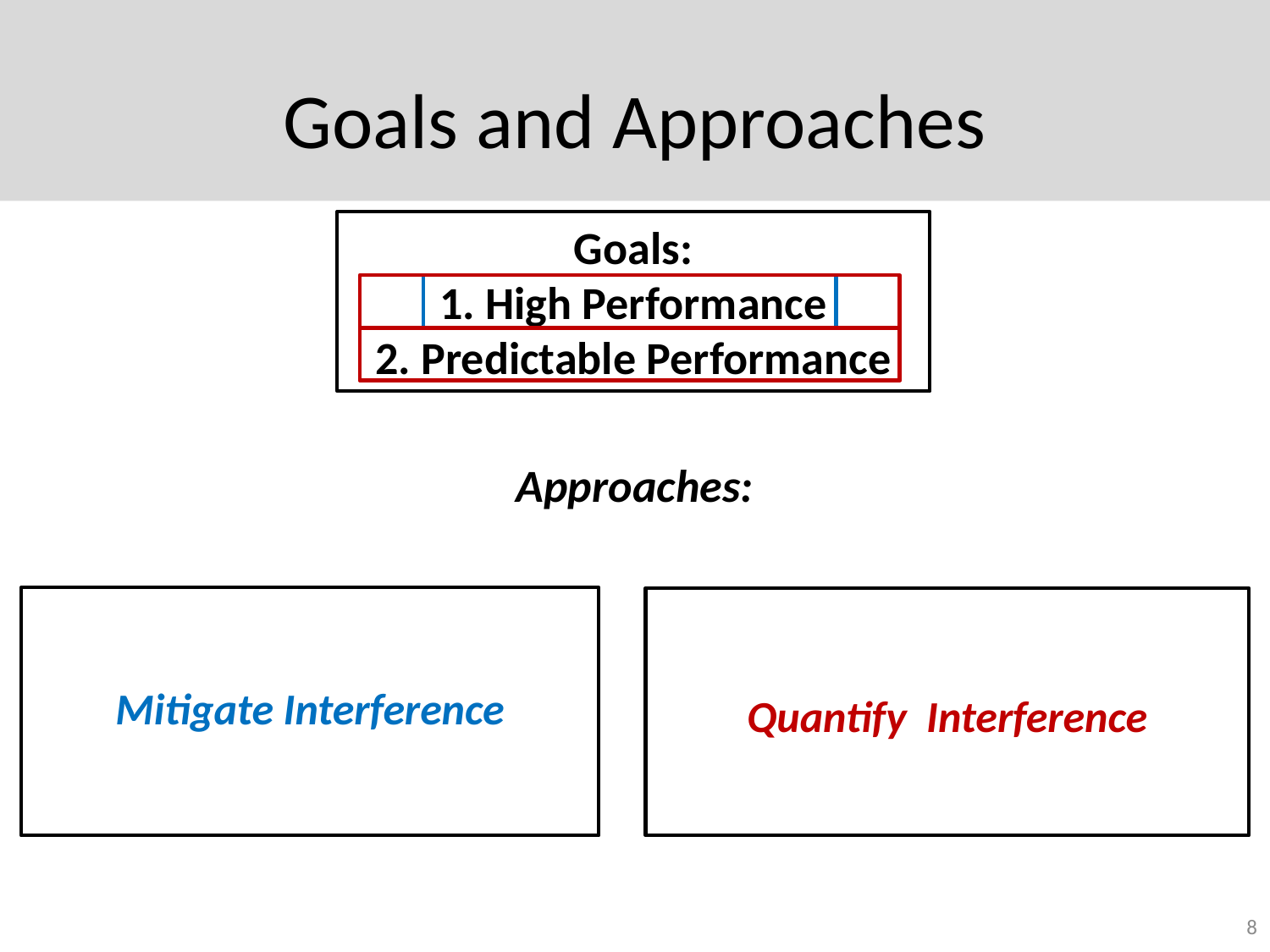

# Goals and Approaches

Goals:
1. High Performance
2. Predictable Performance

Approaches:

Mitigate Interference

Quantify  Interference

8